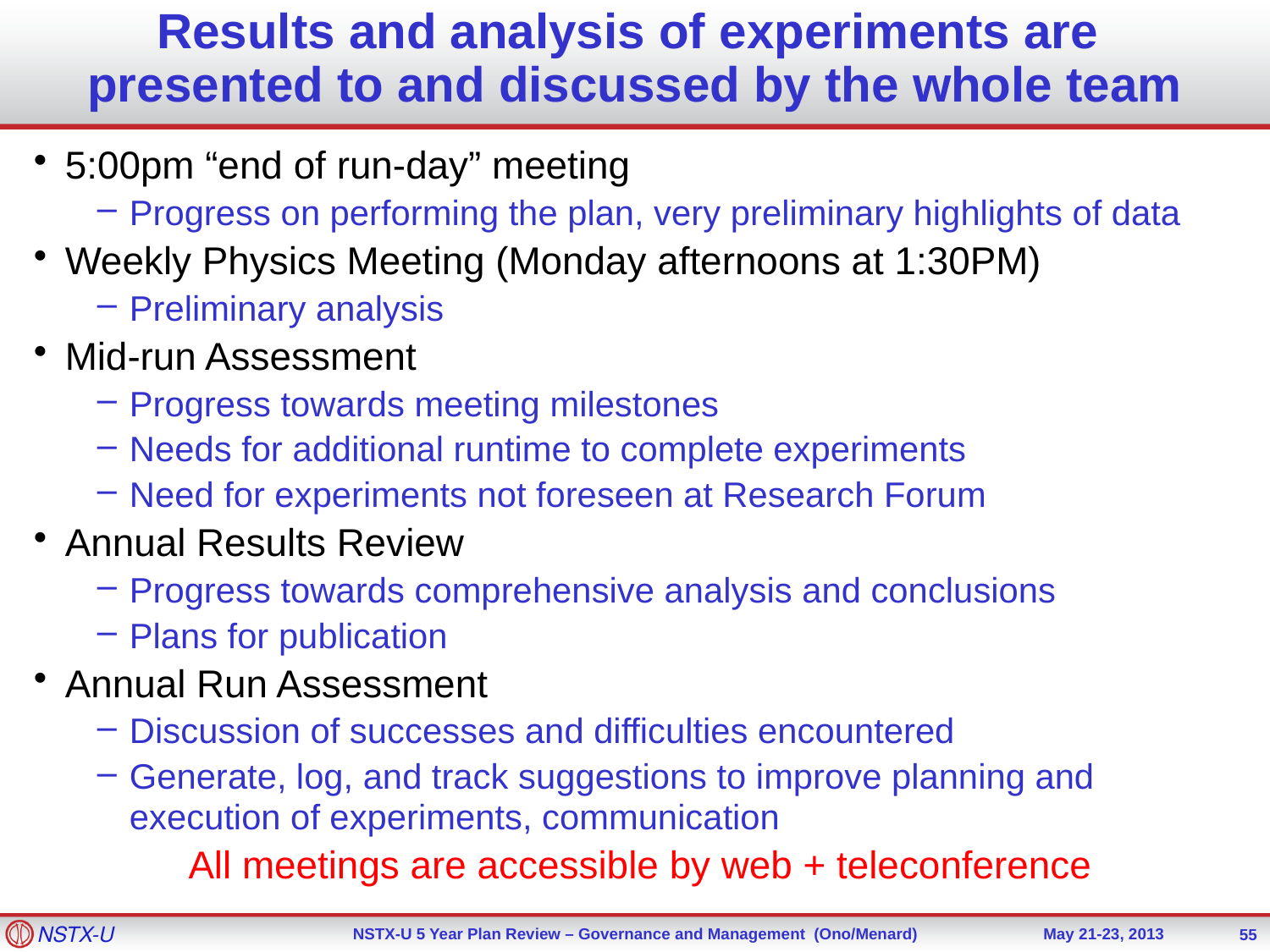

# Results and analysis of experiments are presented to and discussed by the whole team
5:00pm “end of run-day” meeting
Progress on performing the plan, very preliminary highlights of data
Weekly Physics Meeting (Monday afternoons at 1:30PM)
Preliminary analysis
Mid-run Assessment
Progress towards meeting milestones
Needs for additional runtime to complete experiments
Need for experiments not foreseen at Research Forum
Annual Results Review
Progress towards comprehensive analysis and conclusions
Plans for publication
Annual Run Assessment
Discussion of successes and difficulties encountered
Generate, log, and track suggestions to improve planning and execution of experiments, communication
All meetings are accessible by web + teleconference
55